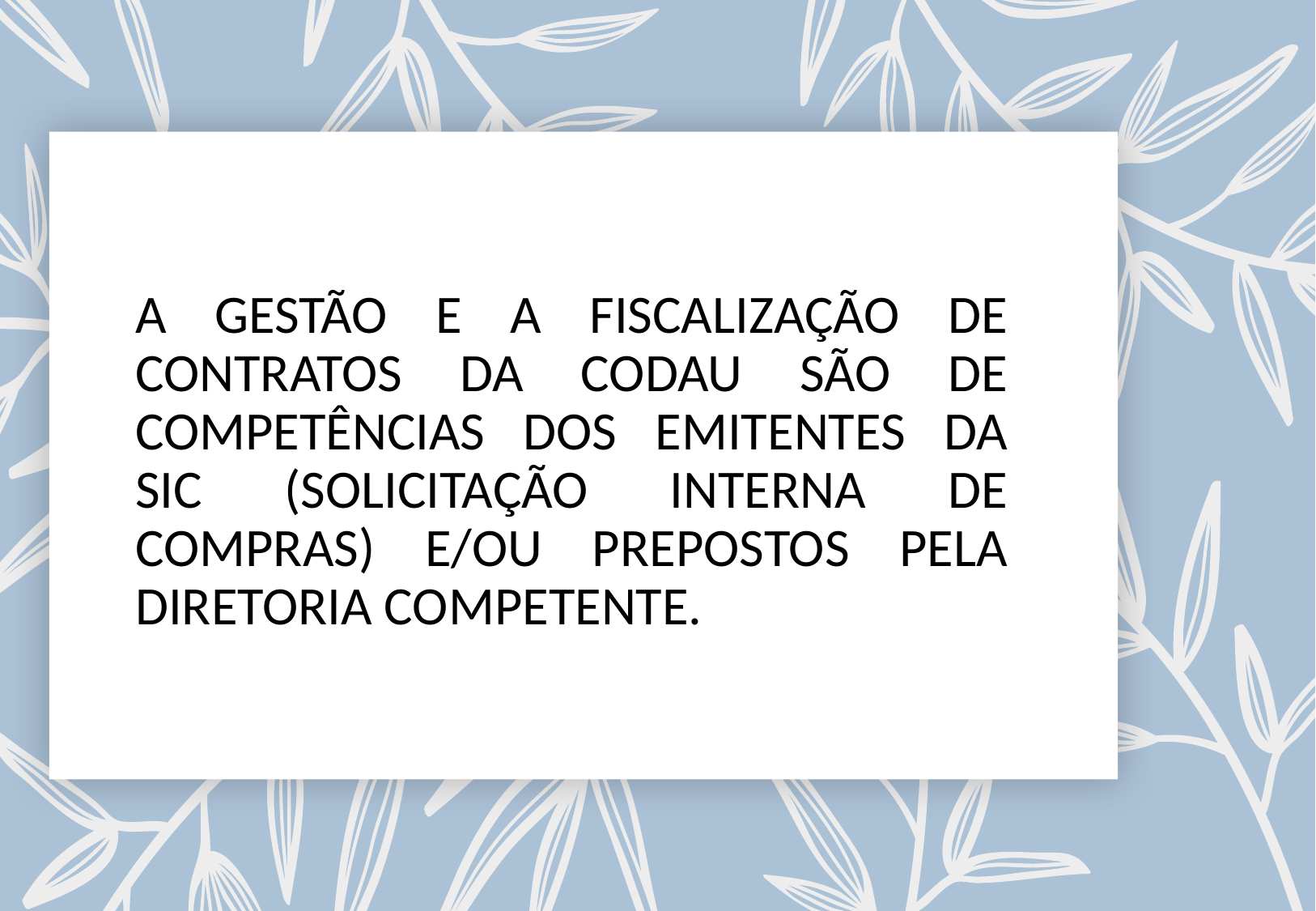

# A GESTÃO E A FISCALIZAÇÃO DE CONTRATOS DA CODAU SÃO DE COMPETÊNCIAS DOS EMITENTES DA SIC (SOLICITAÇÃO INTERNA DE COMPRAS) E/OU PREPOSTOS PELA DIRETORIA COMPETENTE.